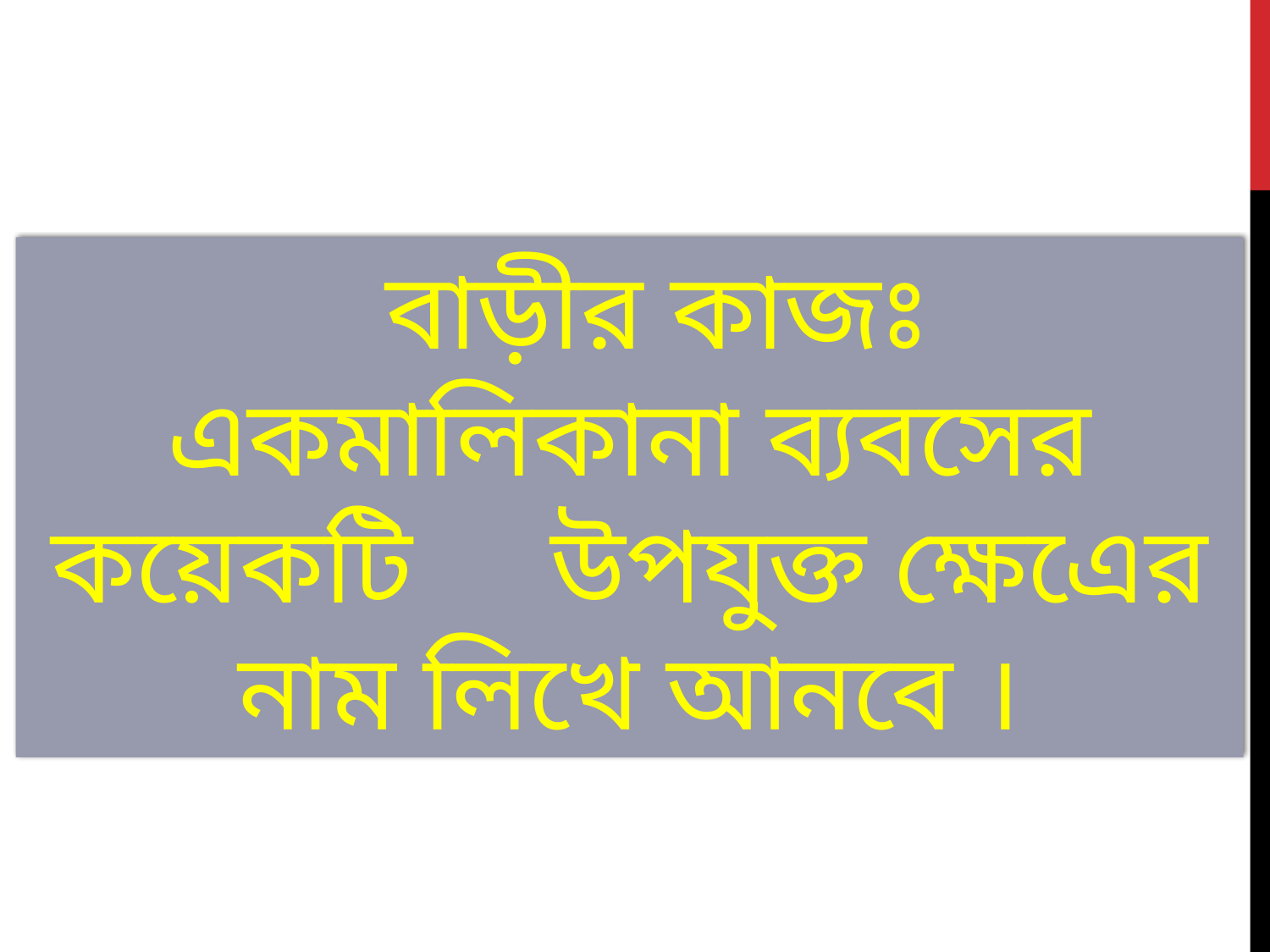

বাড়ীর কাজঃ
একমালিকানা ব্যবসের কয়েকটি     উপযুক্ত ক্ষেএের নাম লিখে আনবে ।